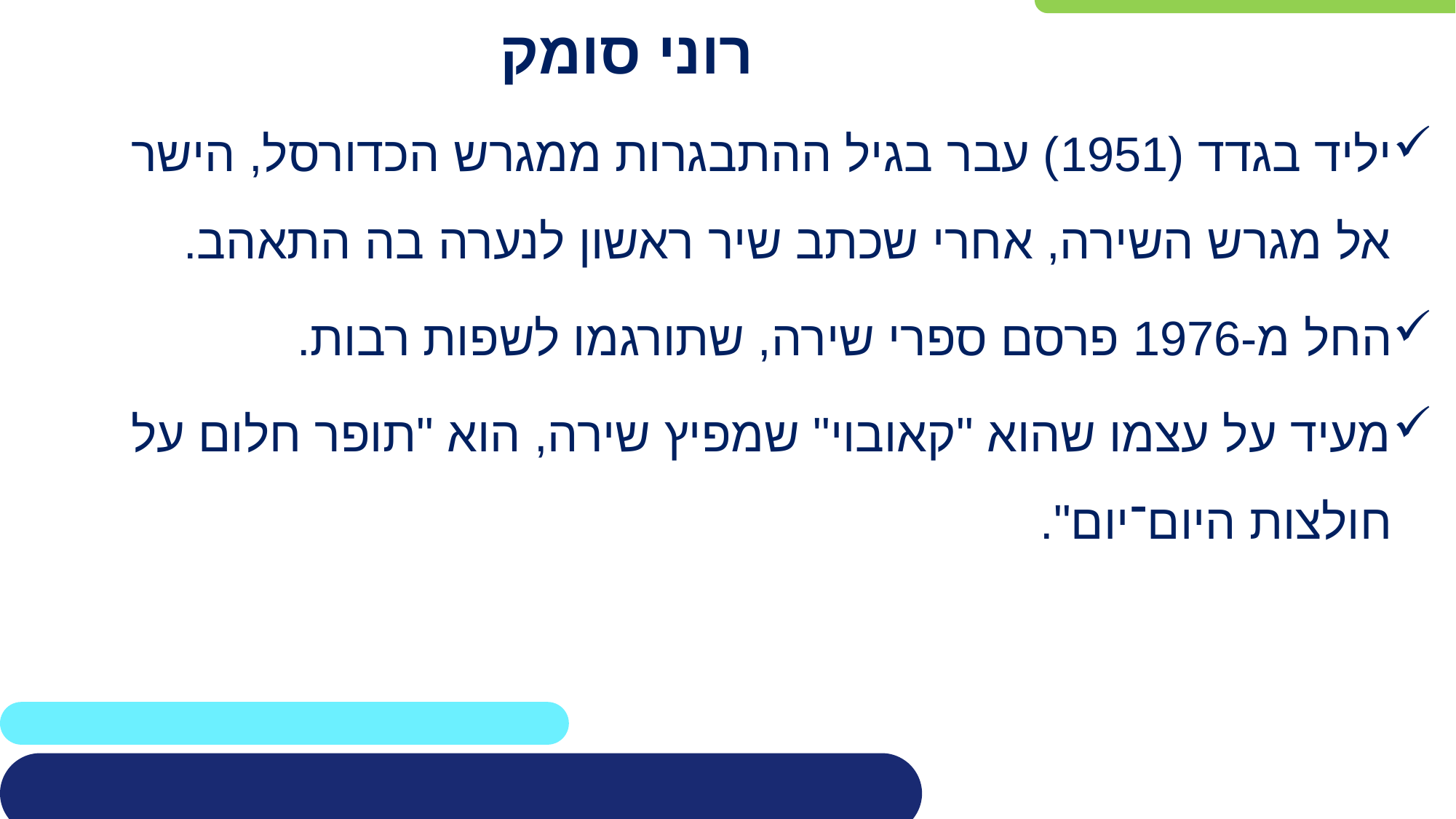

# רוני סומק
יליד בגדד (1951) עבר בגיל ההתבגרות ממגרש הכדורסל, הישר אל מגרש השירה, אחרי שכתב שיר ראשון לנערה בה התאהב.
החל מ-1976 פרסם ספרי שירה, שתורגמו לשפות רבות.
מעיד על עצמו שהוא "קאובוי" שמפיץ שירה, הוא "תופר חלום על חולצות היום־יום".